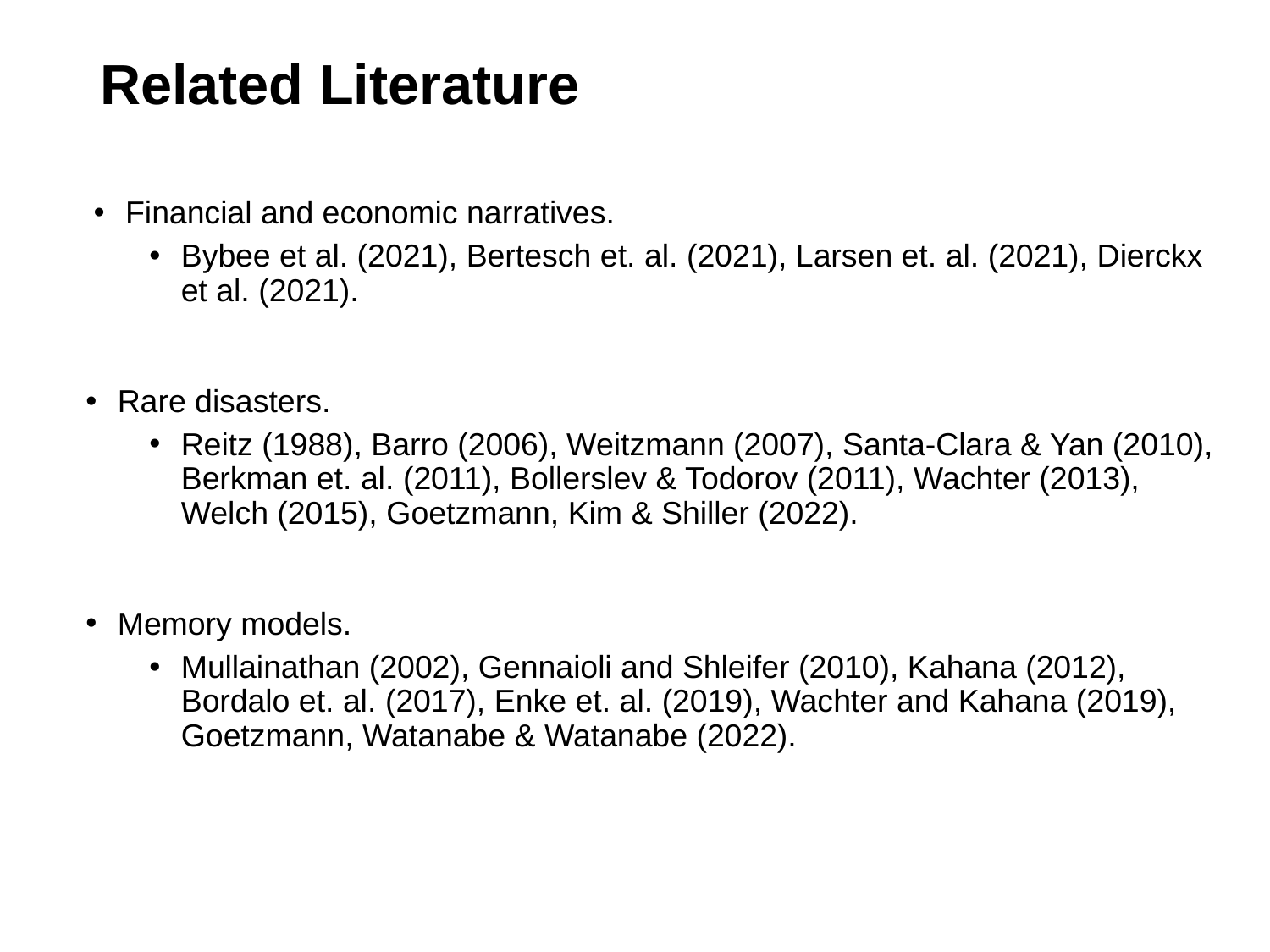

# Related Literature
Financial and economic narratives.
Bybee et al. (2021), Bertesch et. al. (2021), Larsen et. al. (2021), Dierckx et al. (2021).

Rare disasters.
Reitz (1988), Barro (2006), Weitzmann (2007), Santa-Clara & Yan (2010), Berkman et. al. (2011), Bollerslev & Todorov (2011), Wachter (2013), Welch (2015), Goetzmann, Kim & Shiller (2022).

Memory models.
Mullainathan (2002), Gennaioli and Shleifer (2010), Kahana (2012), Bordalo et. al. (2017), Enke et. al. (2019), Wachter and Kahana (2019), Goetzmann, Watanabe & Watanabe (2022).